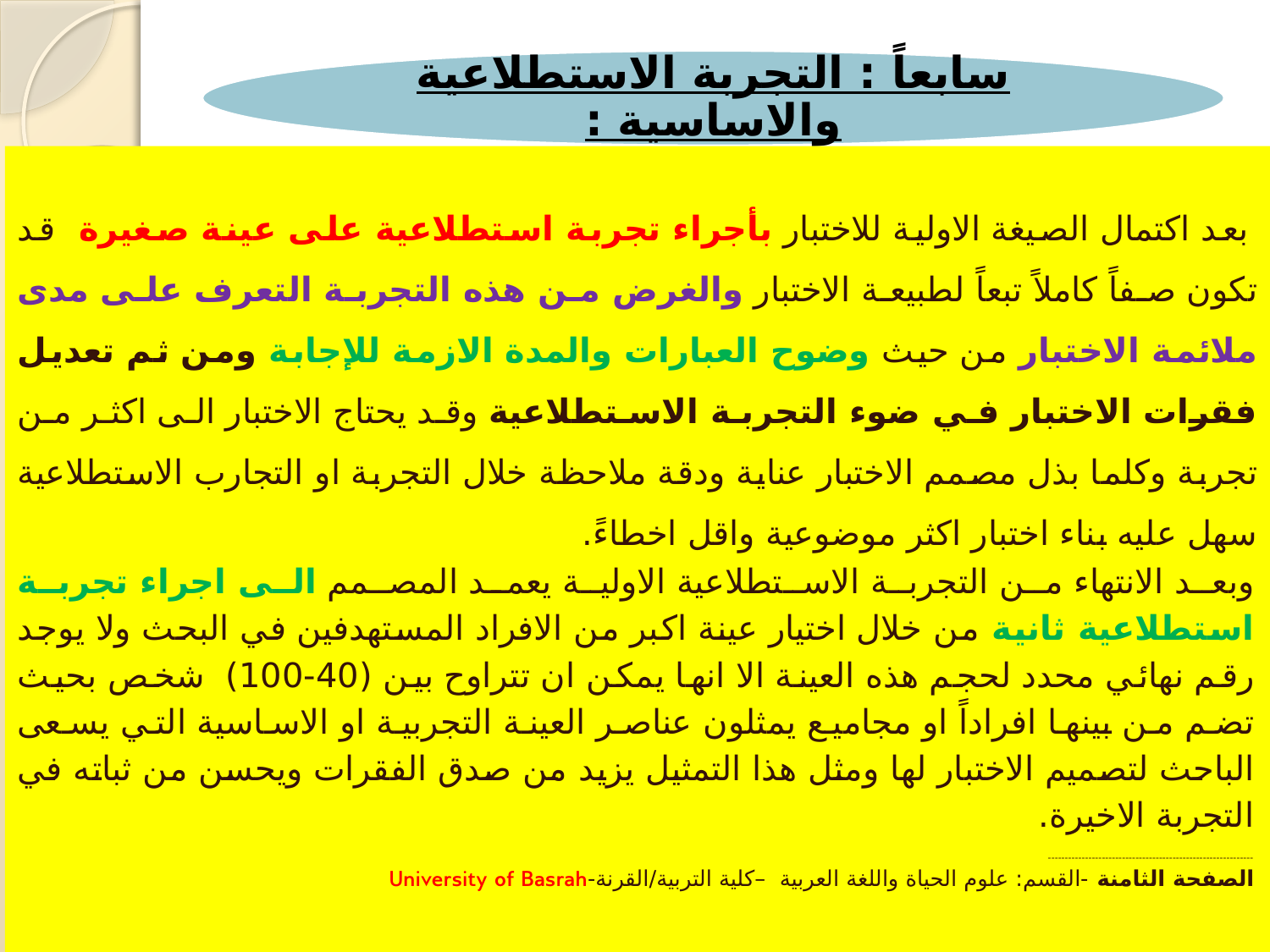

سابعاً : التجربة الاستطلاعية والاساسية :

 بعد اكتمال الصيغة الاولية للاختبار بأجراء تجربة استطلاعية على عينة صغيرة  قد تكون صفاً كاملاً تبعاً لطبيعة الاختبار والغرض من هذه التجربة التعرف على مدى ملائمة الاختبار من حيث وضوح العبارات والمدة الازمة للإجابة ومن ثم تعديل فقرات الاختبار في ضوء التجربة الاستطلاعية وقد يحتاج الاختبار الى اكثر من تجربة وكلما بذل مصمم الاختبار عناية ودقة ملاحظة خلال التجربة او التجارب الاستطلاعية سهل عليه بناء اختبار اكثر موضوعية واقل اخطاءً.
وبعد الانتهاء من التجربة الاستطلاعية الاولية يعمد المصمم الى اجراء تجربة استطلاعية ثانية من خلال اختيار عينة اكبر من الافراد المستهدفين في البحث ولا يوجد رقم نهائي محدد لحجم هذه العينة الا انها يمكن ان تتراوح بين (40-100)  شخص بحيث تضم من بينها افراداً او مجاميع يمثلون عناصر العينة التجربية او الاساسية التي يسعى الباحث لتصميم الاختبار لها ومثل هذا التمثيل يزيد من صدق الفقرات ويحسن من ثباته في التجربة الاخيرة.

-------------------------------------------------------------
الصفحة الثامنة -القسم: علوم الحياة واللغة العربية  –كلية التربية/القرنة-University of Basrah